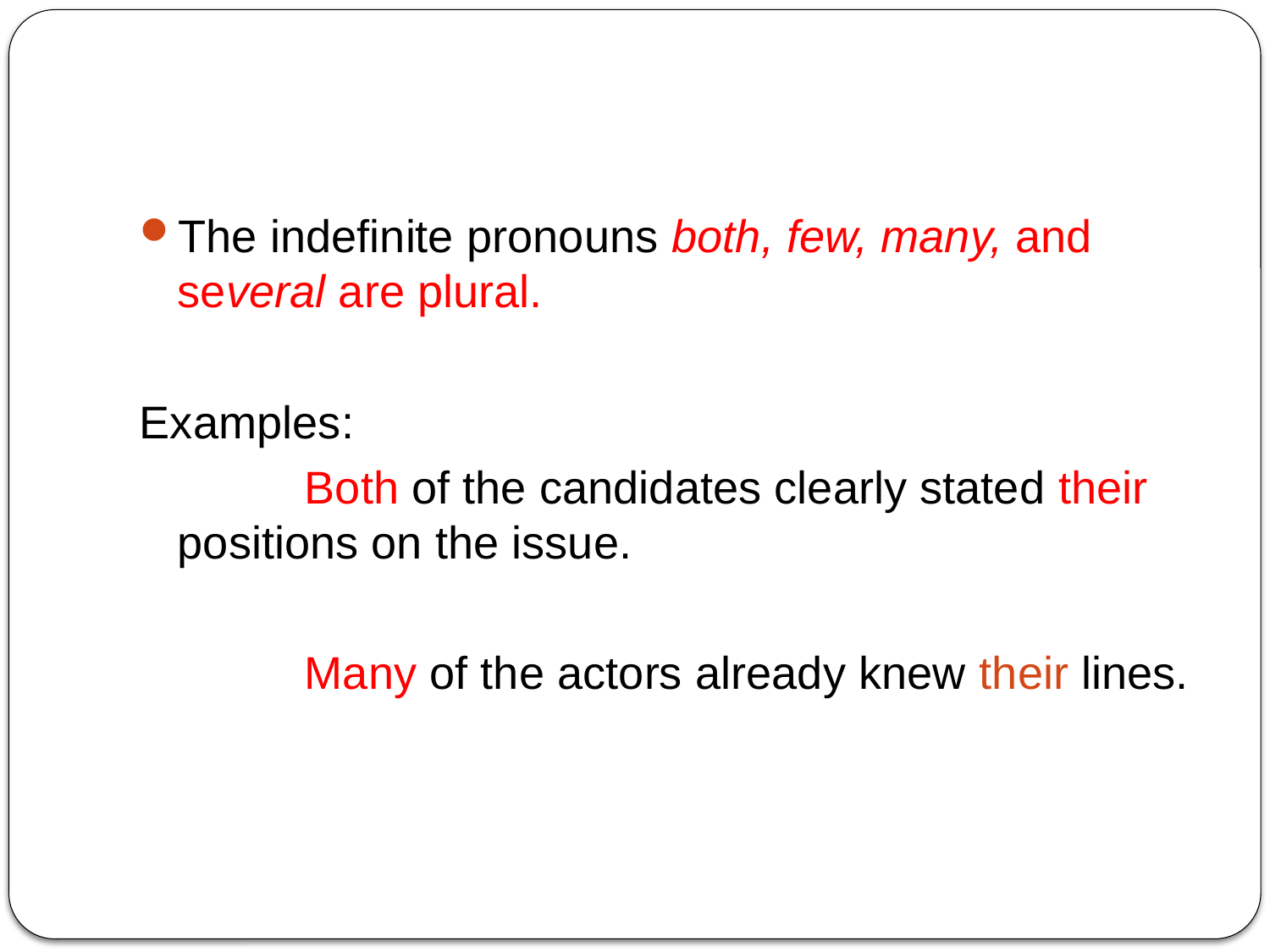

#
The indefinite pronouns both, few, many, and several are plural.

Examples:
		Both of the candidates clearly stated their positions on the issue.

		Many of the actors already knew their lines.